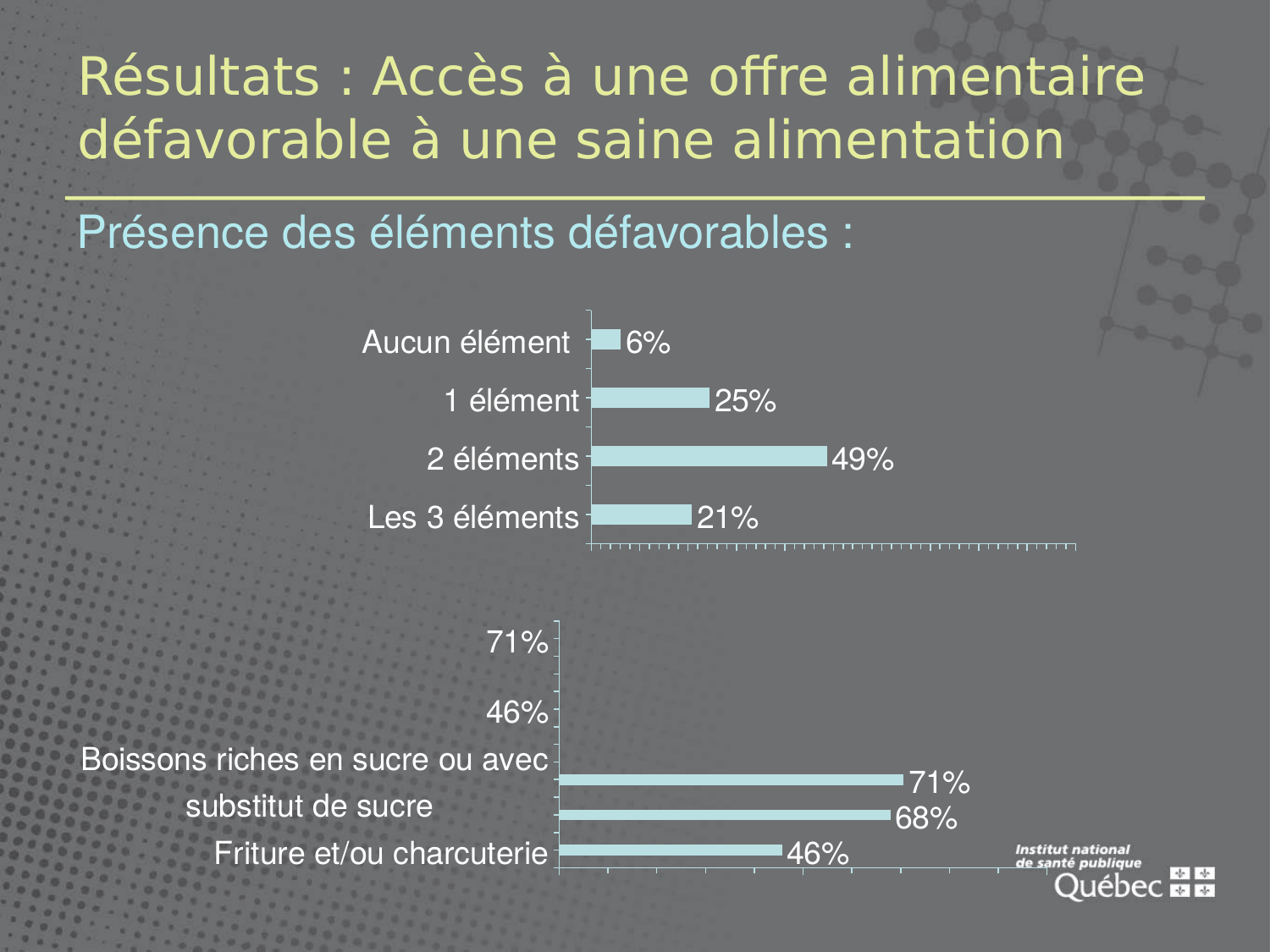

# Résultats : Accès à une offre alimentaire défavorable à une saine alimentation
Présence des éléments défavorables :

### Chart

| Category |  |
|---|---|
| Les 3 éléments | 0.20800000000000013 |
| 2 éléments | 0.4870000000000003 |
| 1 élément | 0.24500000000000013 |
| Aucun élément  | 0.06100000000000001 |

[unsupported chart]